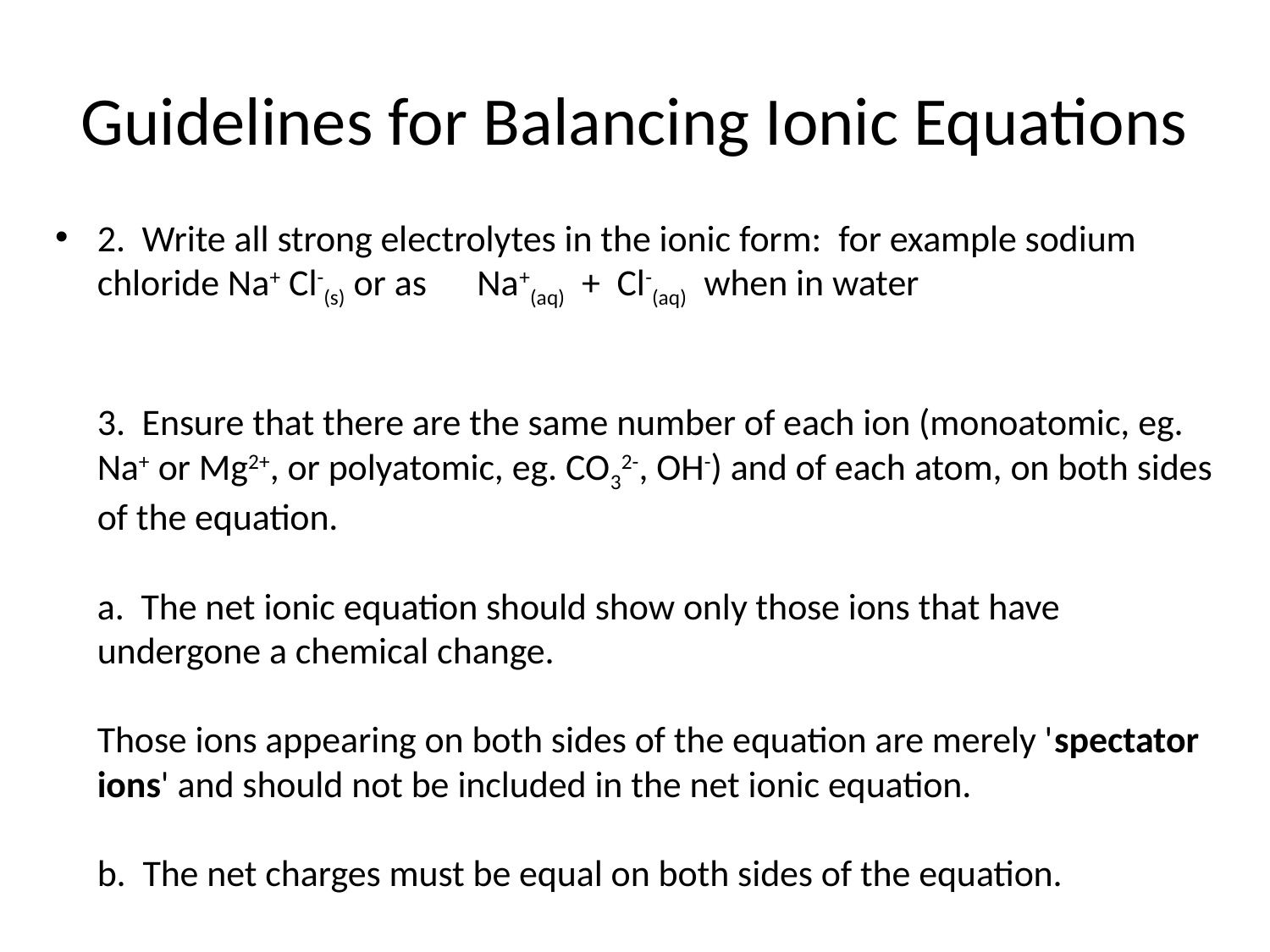

# Guidelines for Balancing Ionic Equations

2.  Write all strong electrolytes in the ionic form:  for example sodium chloride Na+ Cl-(s) or as      Na+(aq)  +  Cl-(aq)  when in water
3.  Ensure that there are the same number of each ion (monoatomic, eg. Na+ or Mg2+, or polyatomic, eg. CO32-, OH-) and of each atom, on both sides of the equation.
a.  The net ionic equation should show only those ions that have undergone a chemical change.
Those ions appearing on both sides of the equation are merely 'spectator ions' and should not be included in the net ionic equation.
b.  The net charges must be equal on both sides of the equation.